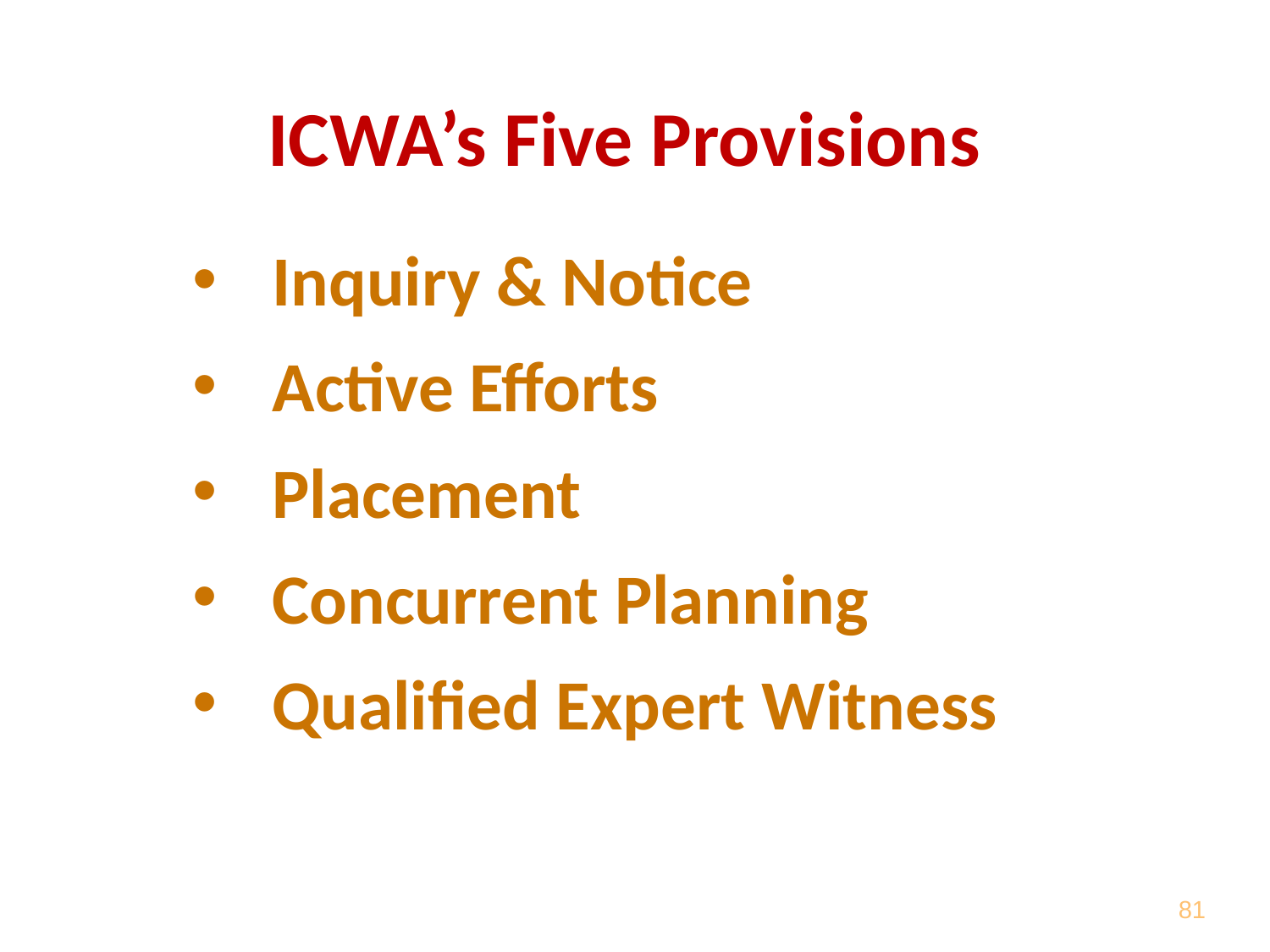

# ICWA’s Five Provisions
Inquiry & Notice
Active Efforts
Placement
Concurrent Planning
Qualified Expert Witness
81